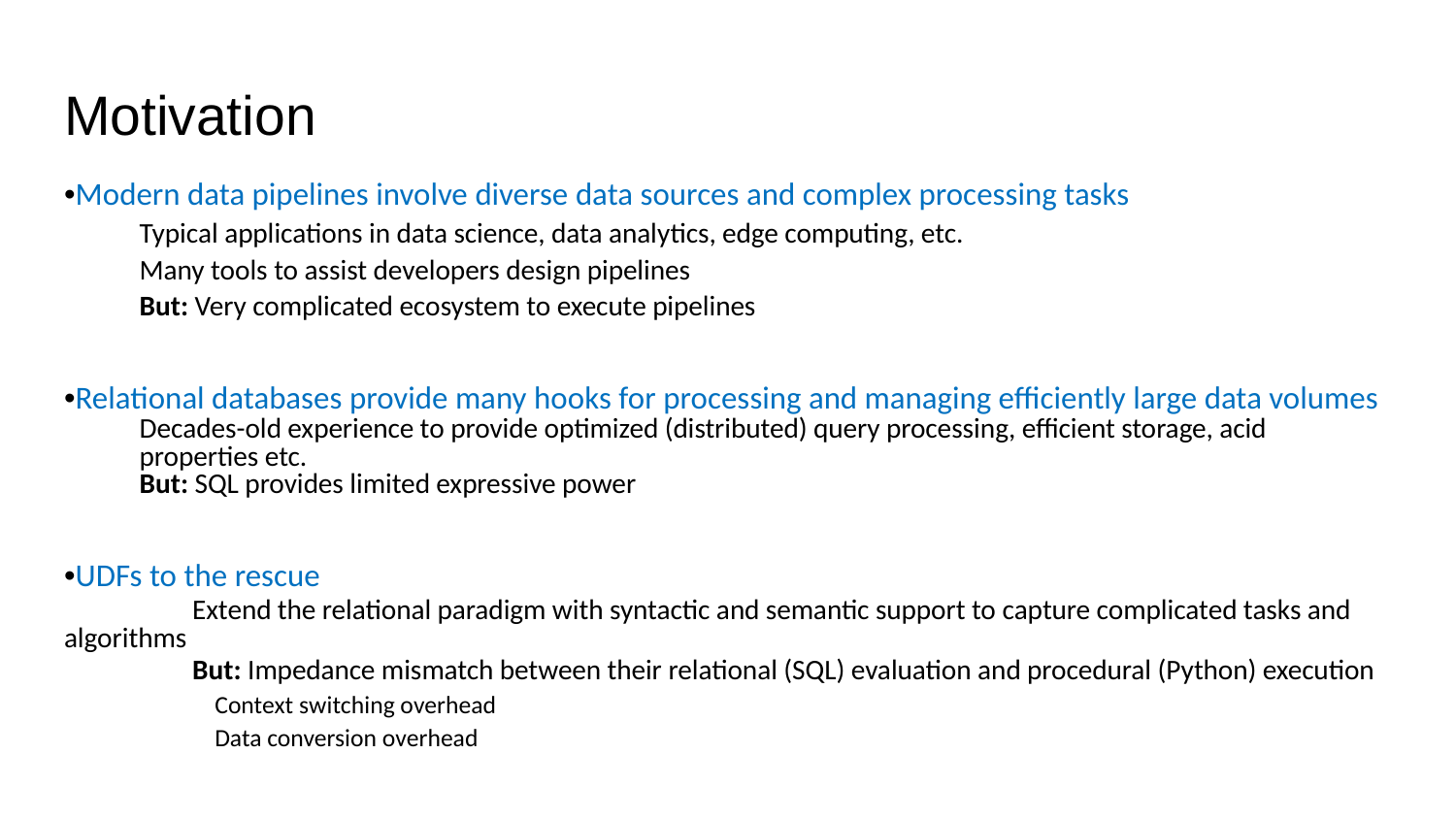

# Motivation
•Modern data pipelines involve diverse data sources and complex processing tasks
Typical applications in data science, data analytics, edge computing, etc.
Many tools to assist developers design pipelines
But: Very complicated ecosystem to execute pipelines

•Relational databases provide many hooks for processing and managing efficiently large data volumes
Decades-old experience to provide optimized (distributed) query processing, efficient storage, acid properties etc.
But: SQL provides limited expressive power

•UDFs to the rescue
	Extend the relational paradigm with syntactic and semantic support to capture complicated tasks and algorithms
	But: Impedance mismatch between their relational (SQL) evaluation and procedural (Python) execution
Context switching overhead
Data conversion overhead